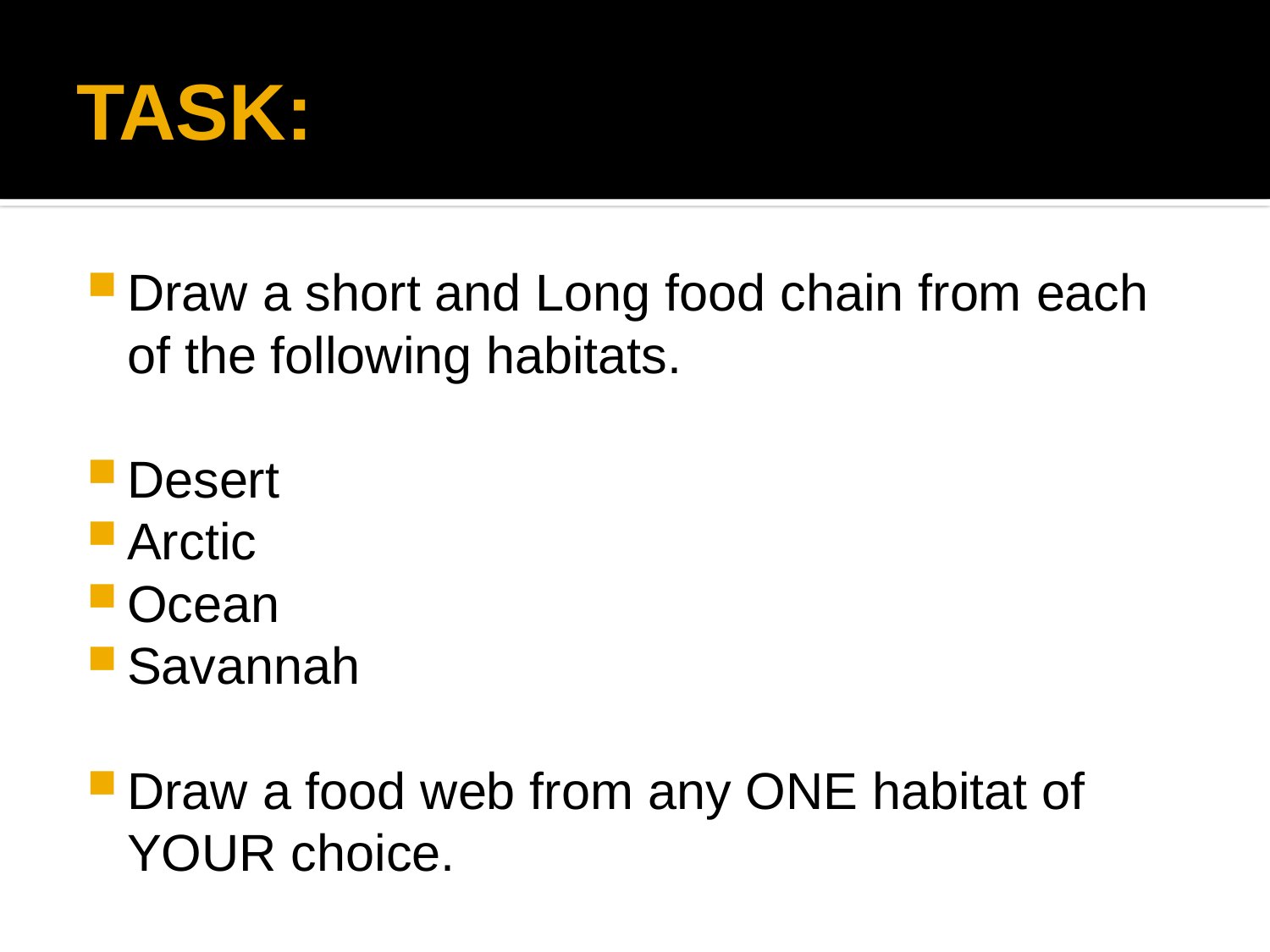

# TASK:
Draw a short and Long food chain from each of the following habitats.

Desert
Arctic
Ocean
Savannah

Draw a food web from any ONE habitat of YOUR choice.